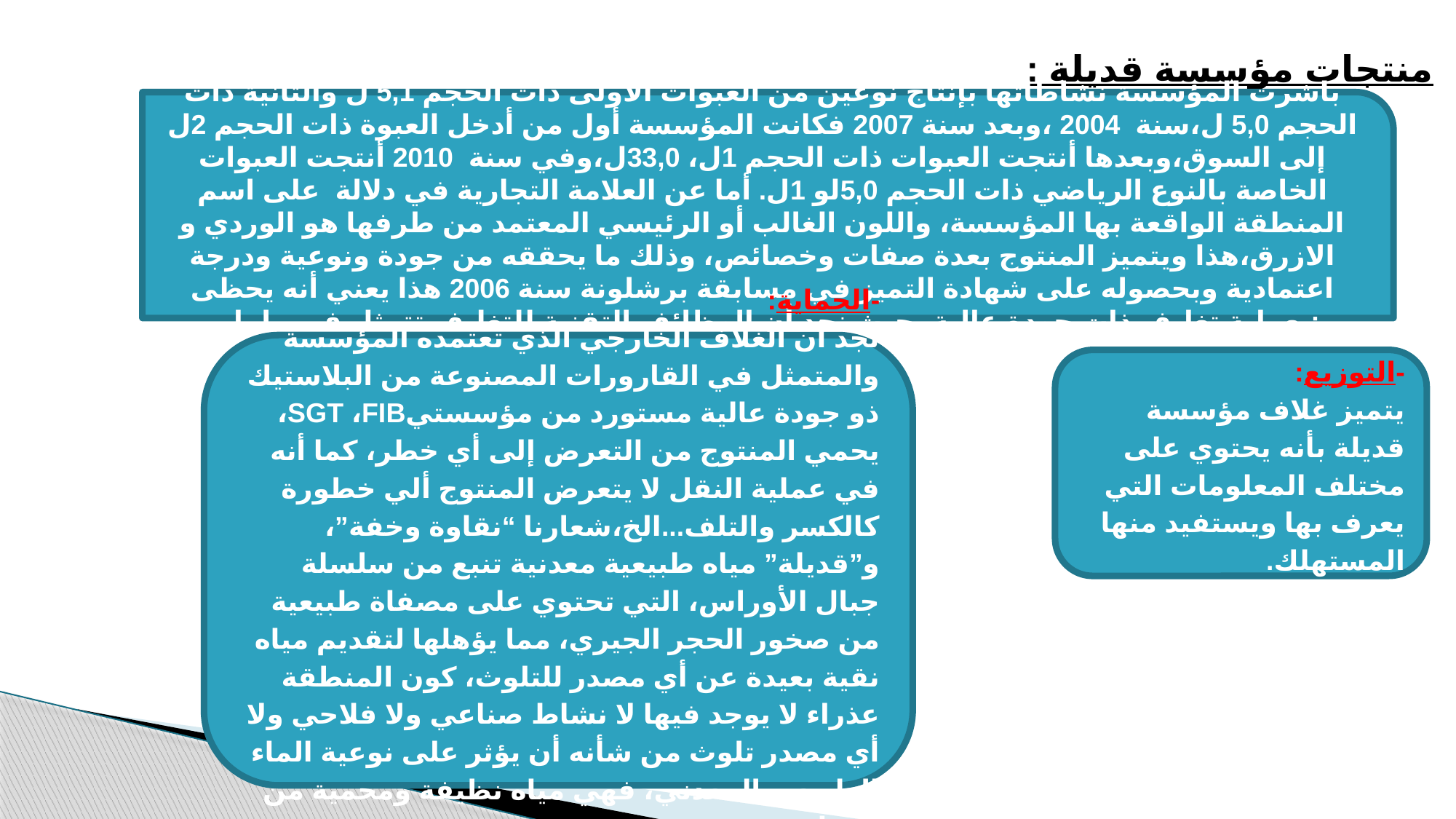

منتجات مؤسسة قديلة :
باشرت المؤسسة نشاطاتها بإنتاج نوعين من العبوات الاولى ذات الحجم 5,1 ل والثانية ذات الحجم 5,0 ل،سنة  2004 ،وبعد سنة 2007 فكانت المؤسسة أول من أدخل العبوة ذات الحجم 2ل إلى السوق،وبعدها أنتجت العبوات ذات الحجم 1ل، 33,0ل،وفي سنة  2010 أنتجت العبوات الخاصة بالنوع الرياضي ذات الحجم 5,0لو 1ل. أما عن العلامة التجارية في دلالة  على اسم المنطقة الواقعة بها المؤسسة، واللون الغالب أو الرئيسي المعتمد من طرفها هو الوردي و الازرق،هذا ويتميز المنتوج بعدة صفات وخصائص، وذلك ما يحققه من جودة ونوعية ودرجة اعتمادية وبحصوله على شهادة التميز في مسابقة برشلونة سنة 2006 هذا يعني أنه يحظى بعملية تغليف ذات جودة عالية بحيث نجد أن الوظائف التقنية للتغليف تتمثل في ما يلي:
-الحماية:
نجد أن الغلاف الخارجي الذي تعتمده المؤسسة والمتمثل في القارورات المصنوعة من البلاستيك ذو جودة عالية مستورد من مؤسستيSGT ،FIB، يحمي المنتوج من التعرض إلى أي خطر، كما أنه في عملية النقل لا يتعرض المنتوج ألي خطورة كالكسر والتلف...الخ،شعارنا “نقاوة وخفة”، و”قديلة” مياه طبيعية معدنية تنبع من سلسلة جبال الأوراس، التي تحتوي على مصفاة طبيعية من صخور الحجر الجيري، مما يؤهلها لتقديم مياه نقية بعيدة عن أي مصدر للتلوث، كون المنطقة عذراء لا يوجد فيها لا نشاط صناعي ولا فلاحي ولا أي مصدر تلوث من شأنه أن يؤثر على نوعية الماء الطبيعي المعدني، فهي مياه نظيفة ومحمية من أي تلوث
-التوزيع:
يتميز غلاف مؤسسة قديلة بأنه يحتوي على مختلف المعلومات التي يعرف بها ويستفيد منها المستهلك.